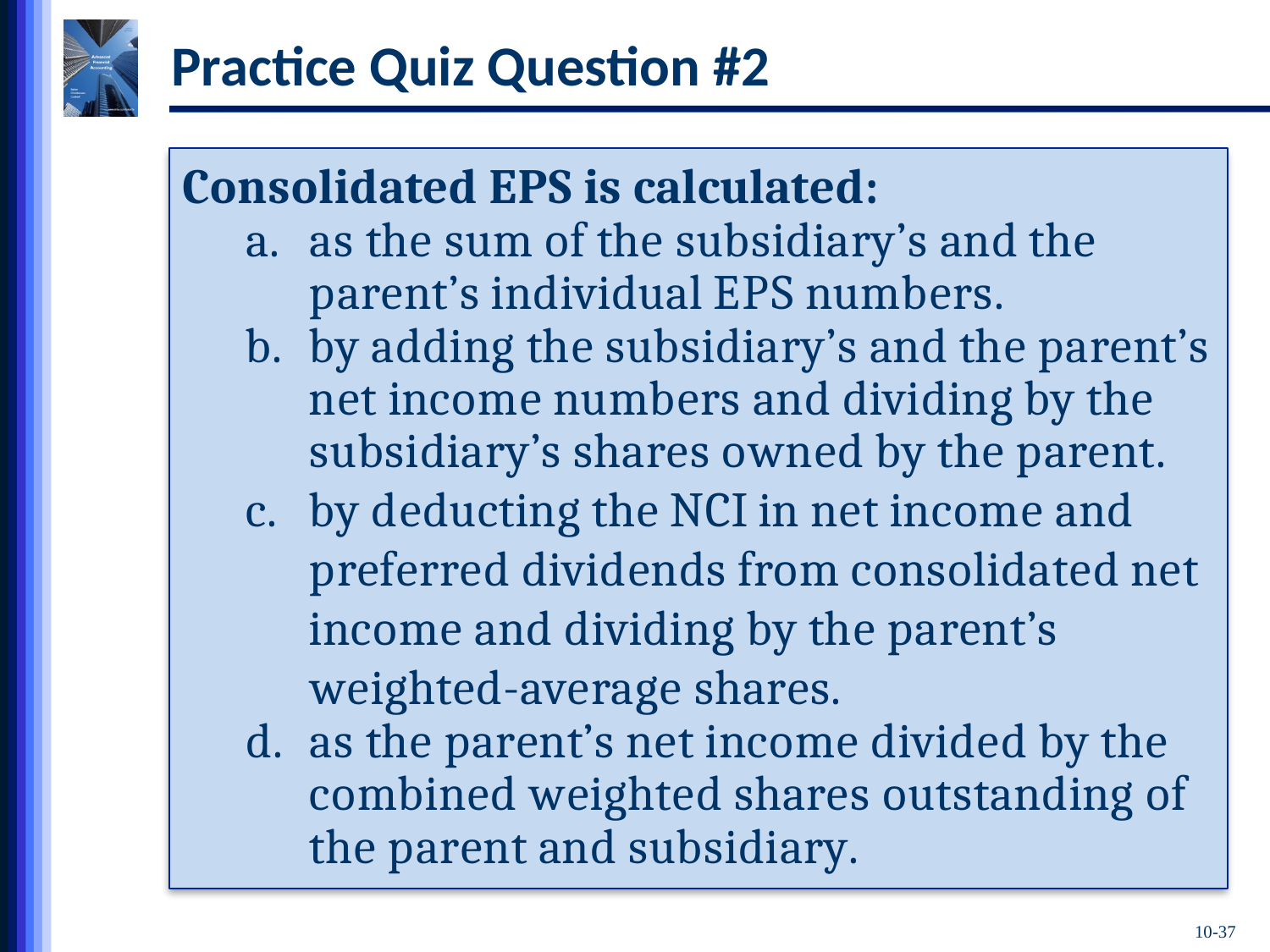

# Practice Quiz Question #2
Consolidated EPS is calculated:
a.	as the sum of the subsidiary’s and the parent’s individual EPS numbers.
b.	by adding the subsidiary’s and the parent’s net income numbers and dividing by the subsidiary’s shares owned by the parent.
c.	by deducting the NCI in net income and preferred dividends from consolidated net income and dividing by the parent’s weighted-average shares.
d.	as the parent’s net income divided by the combined weighted shares outstanding of the parent and subsidiary.
10-37